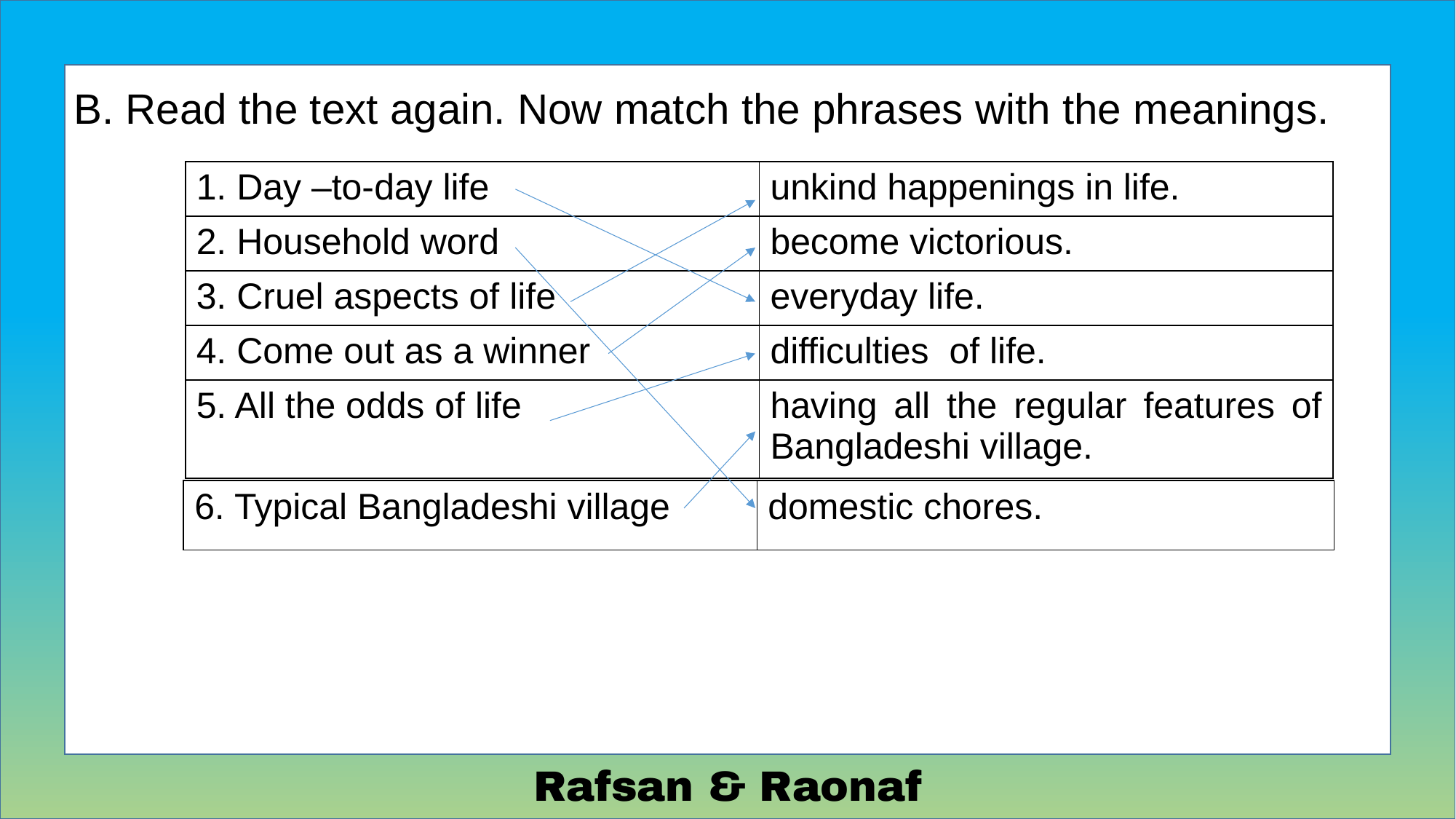

B. Read the text again. Now match the phrases with the meanings.
| 1. Day –to-day life | unkind happenings in life. |
| --- | --- |
| 2. Household word | become victorious. |
| 3. Cruel aspects of life | everyday life. |
| 4. Come out as a winner | difficulties of life. |
| 5. All the odds of life | having all the regular features of Bangladeshi village. |
| 6. Typical Bangladeshi village | domestic chores. |
| --- | --- |